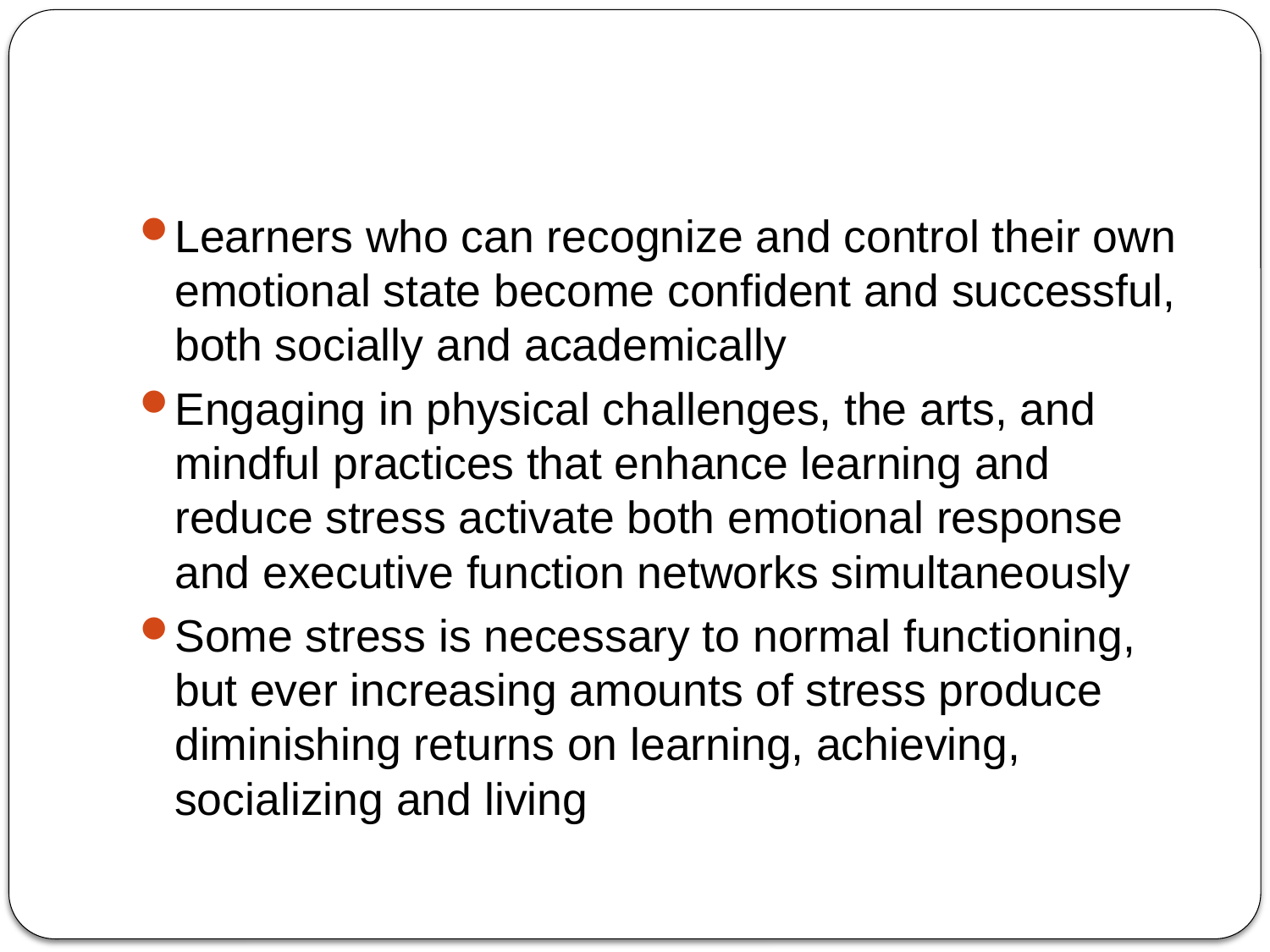

#
Learners who can recognize and control their own emotional state become confident and successful, both socially and academically
Engaging in physical challenges, the arts, and mindful practices that enhance learning and reduce stress activate both emotional response and executive function networks simultaneously
Some stress is necessary to normal functioning, but ever increasing amounts of stress produce diminishing returns on learning, achieving, socializing and living